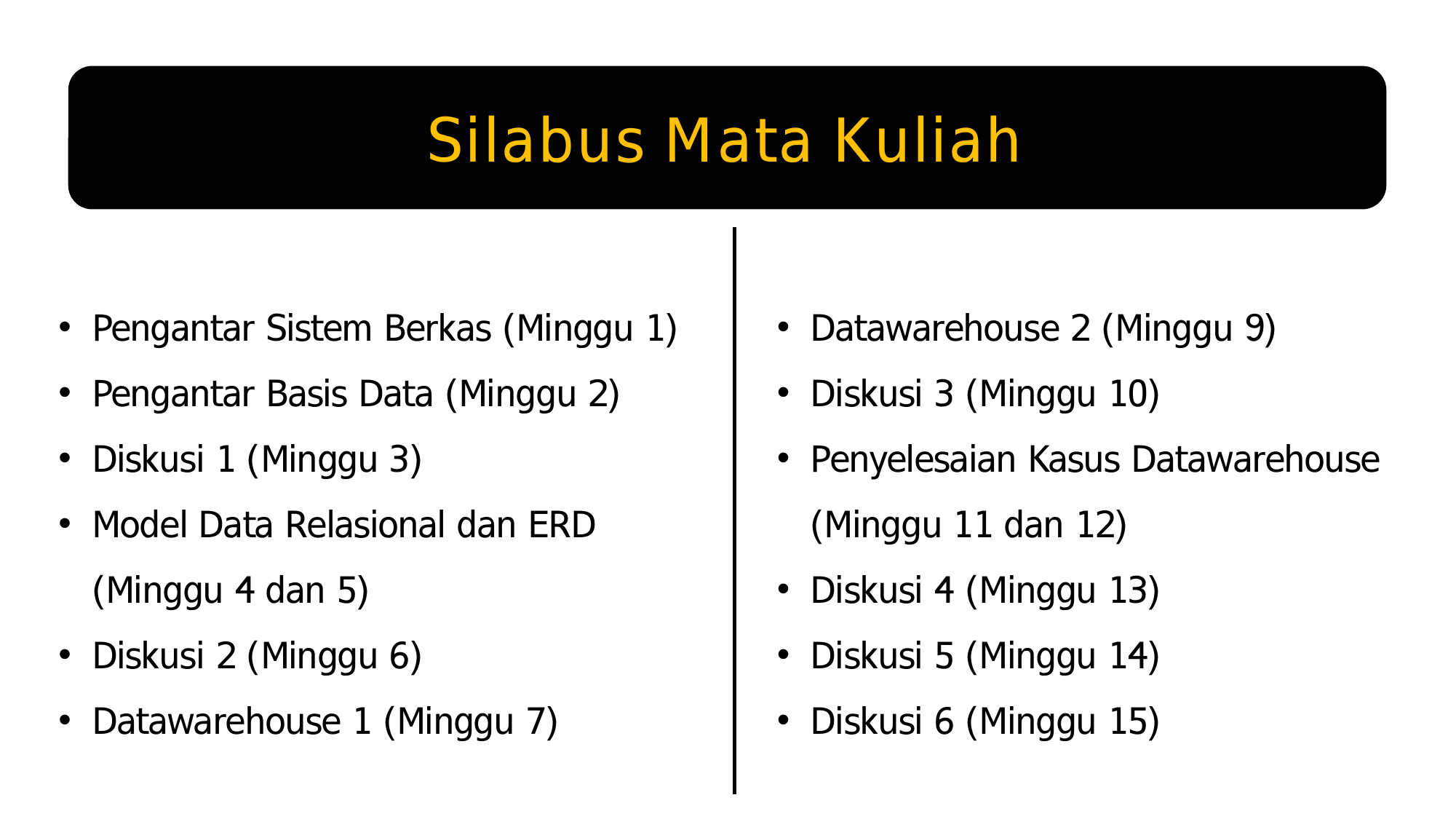

Silabus Mata Kuliah
Pengantar Sistem Berkas (Minggu 1)
Pengantar Basis Data (Minggu 2)
Diskusi 1 (Minggu 3)
Model Data Relasional dan ERD (Minggu 4 dan 5)
Diskusi 2 (Minggu 6)
Datawarehouse 1 (Minggu 7)
Datawarehouse 2 (Minggu 9)
Diskusi 3 (Minggu 10)
Penyelesaian Kasus Datawarehouse (Minggu 11 dan 12)
Diskusi 4 (Minggu 13)
Diskusi 5 (Minggu 14)
Diskusi 6 (Minggu 15)